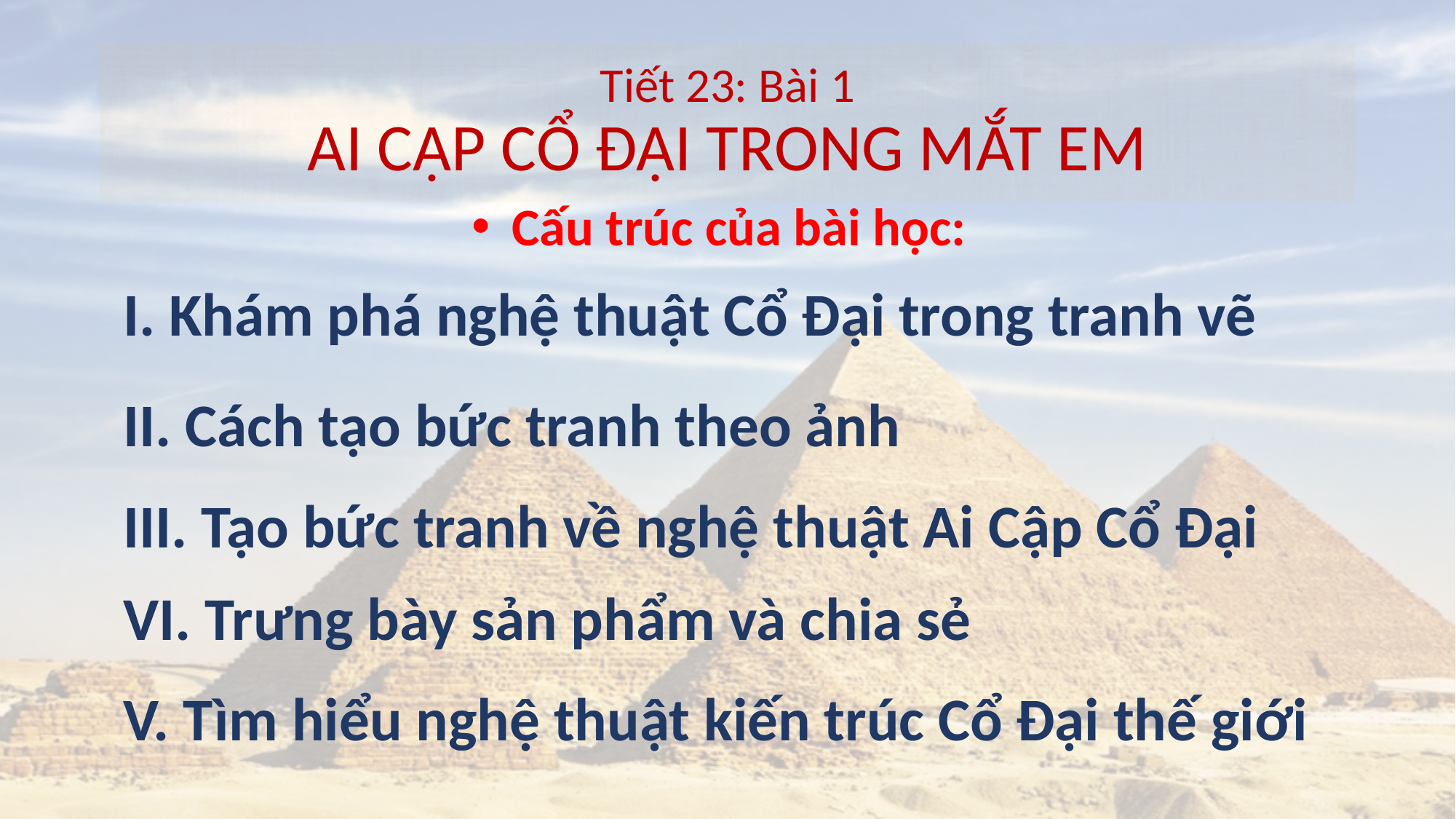

# Tiết 23: Bài 1 AI CẬP CỔ ĐẠI TRONG MẮT EM
 Cấu trúc của bài học:

I. Khám phá nghệ thuật Cổ Đại trong tranh vẽ

II. Cách tạo bức tranh theo ảnh
III. Tạo bức tranh về nghệ thuật Ai Cập Cổ Đại

VI. Trưng bày sản phẩm và chia sẻ

V. Tìm hiểu nghệ thuật kiến trúc Cổ Đại thế giới